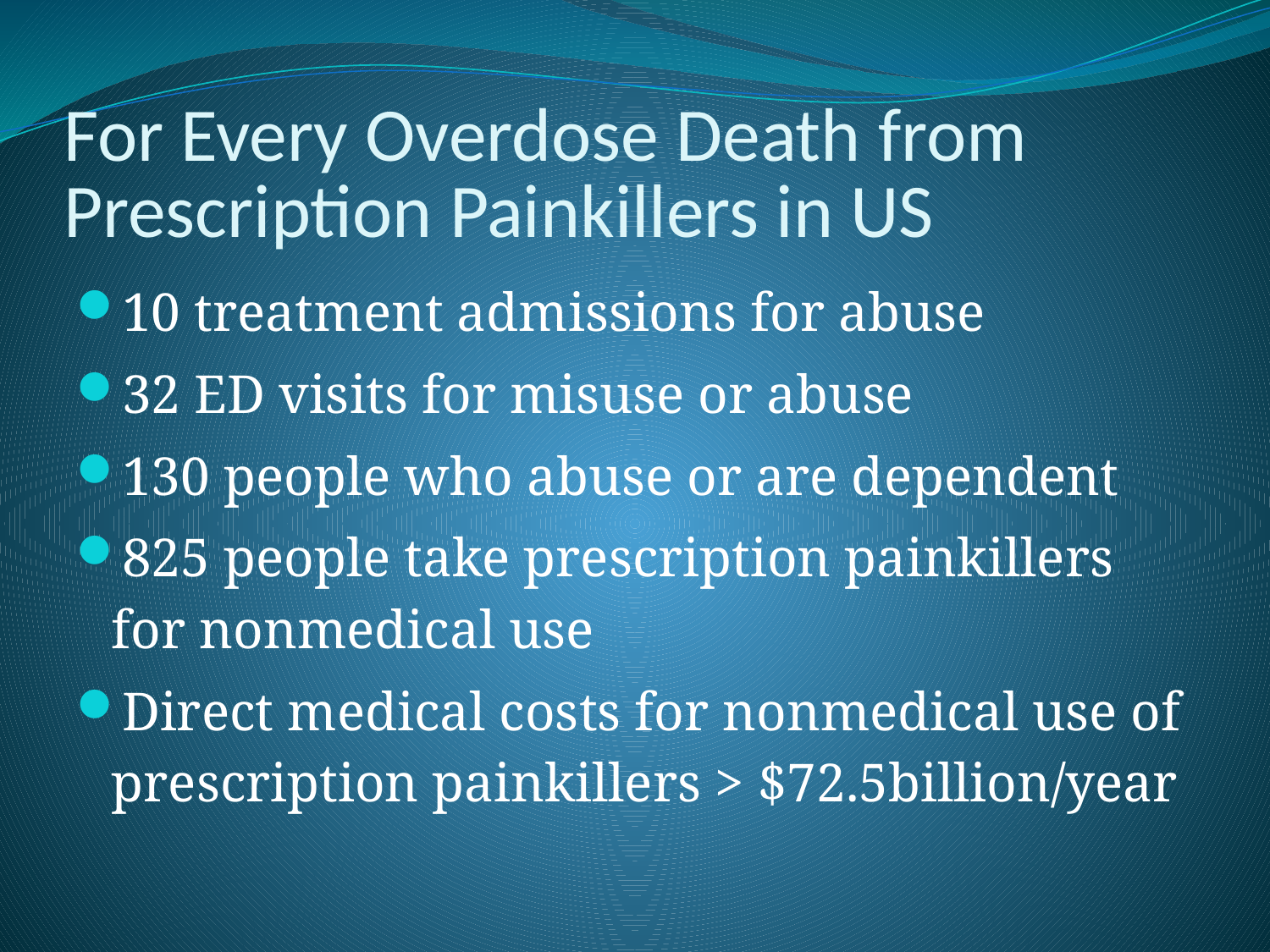

# For Every Overdose Death from Prescription Painkillers in US
10 treatment admissions for abuse
32 ED visits for misuse or abuse
130 people who abuse or are dependent
825 people take prescription painkillers for nonmedical use
Direct medical costs for nonmedical use of prescription painkillers > $72.5billion/year